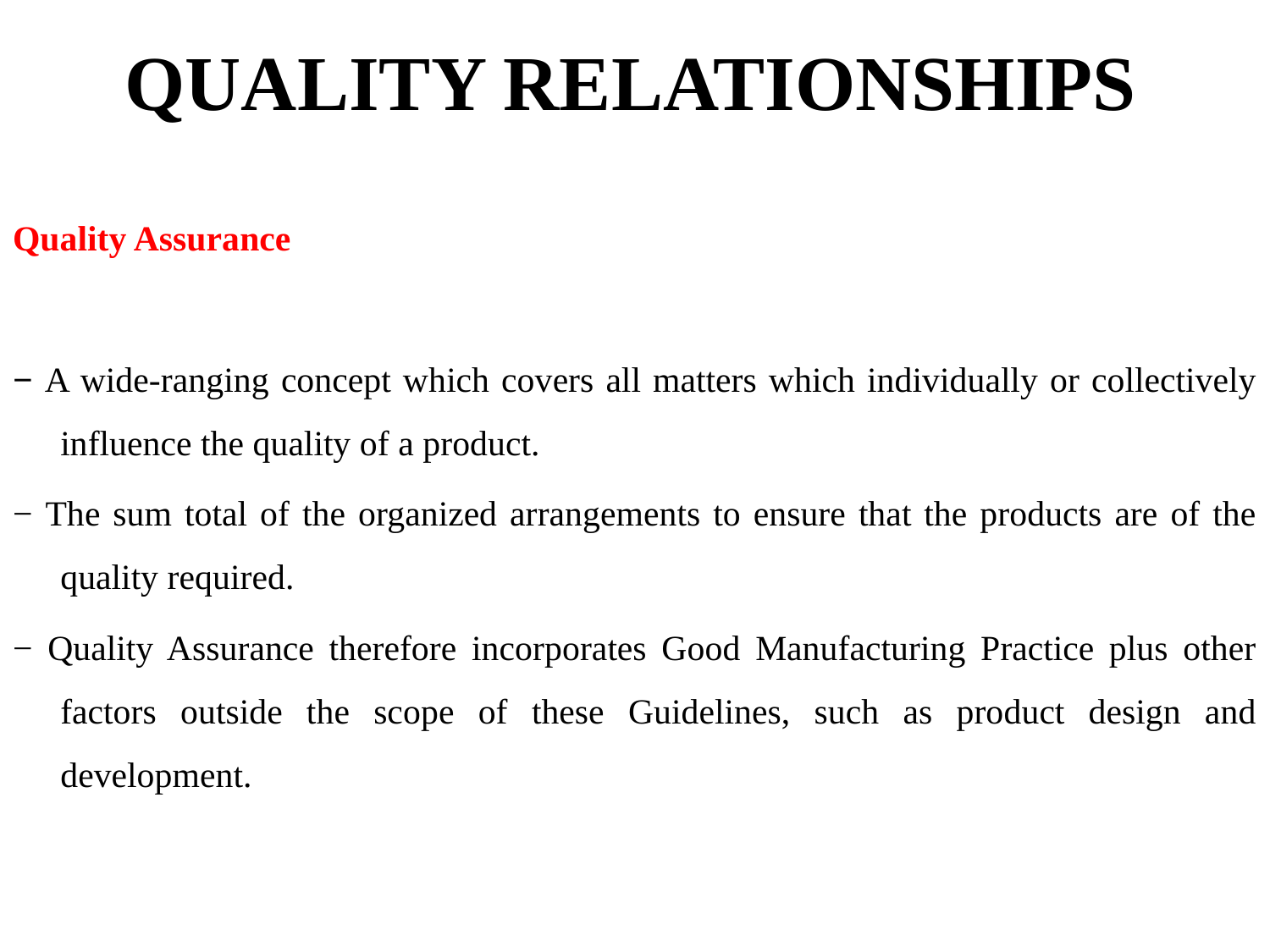

# QUALITY RELATIONSHIPS
Quality Assurance

− A wide-ranging concept which covers all matters which individually or collectively influence the quality of a product.
− The sum total of the organized arrangements to ensure that the products are of the quality required.
− Quality Assurance therefore incorporates Good Manufacturing Practice plus other factors outside the scope of these Guidelines, such as product design and development.